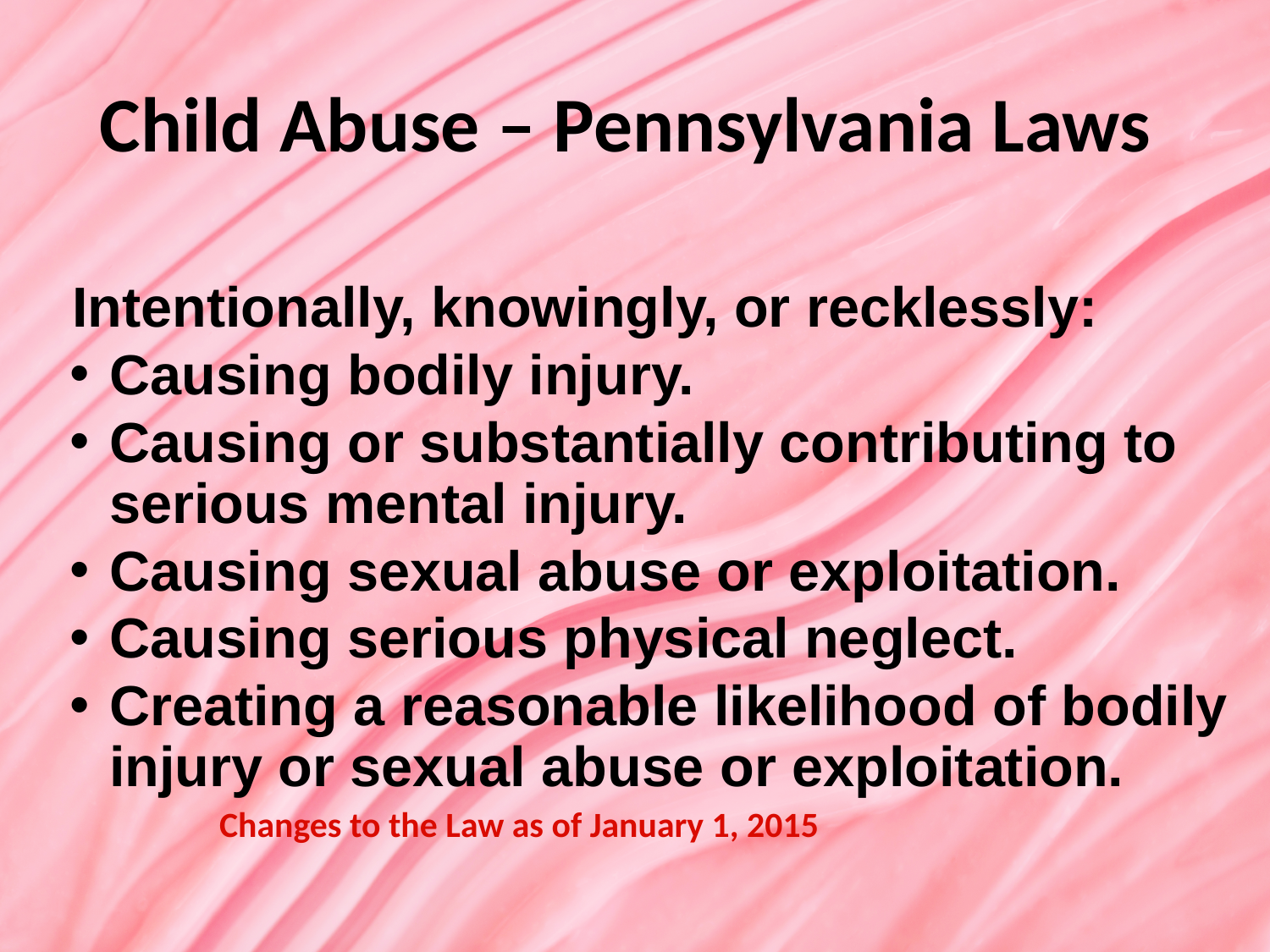

Child Abuse – Pennsylvania Laws

Intentionally, knowingly, or recklessly:
Causing bodily injury.
Causing or substantially contributing to serious mental injury.
Causing sexual abuse or exploitation.
Causing serious physical neglect.
Creating a reasonable likelihood of bodily injury or sexual abuse or exploitation.
Changes to the Law as of January 1, 2015